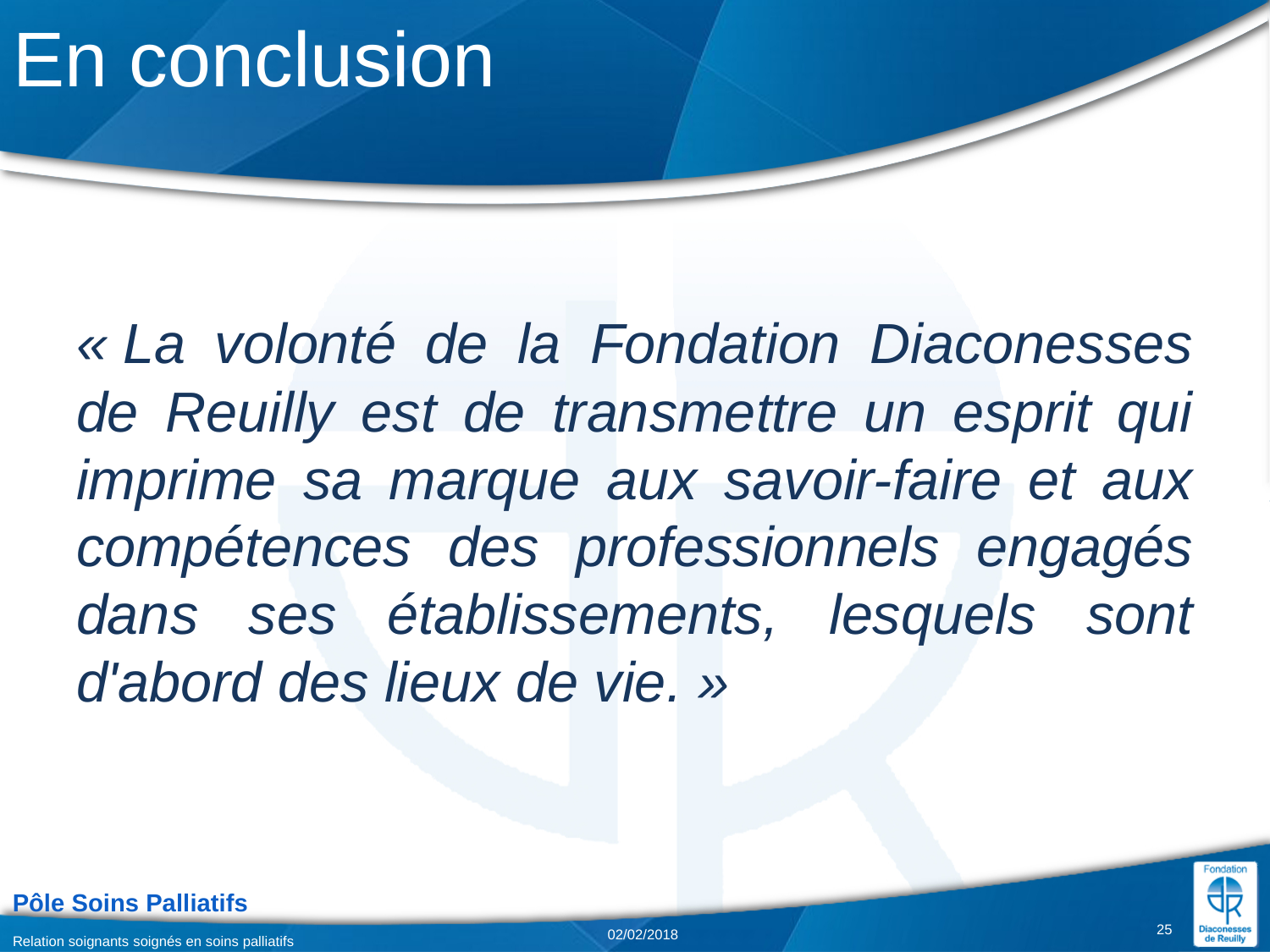

# En conclusion

« La volonté de la Fondation Diaconesses de Reuilly est de transmettre un esprit qui imprime sa marque aux savoir-faire et aux compétences des professionnels engagés dans ses établissements, lesquels sont d'abord des lieux de vie. »

25
Relation soignants soignés en soins palliatifs
02/02/2018